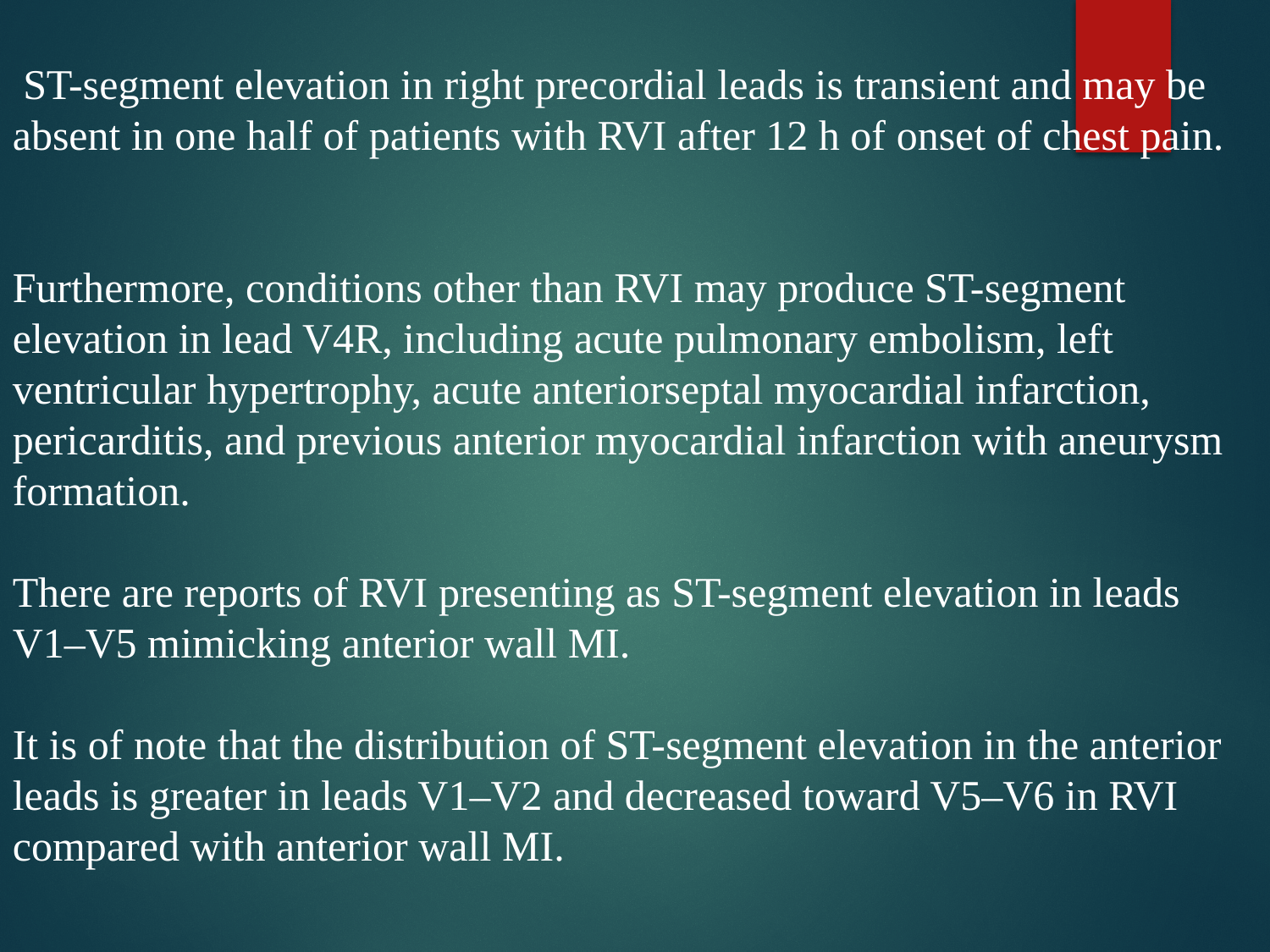

ST-segment elevation in right precordial leads is transient and may be absent in one half of patients with RVI after 12 h of onset of chest pain.

Furthermore, conditions other than RVI may produce ST-segment elevation in lead V4R, including acute pulmonary embolism, left ventricular hypertrophy, acute anteriorseptal myocardial infarction, pericarditis, and previous anterior myocardial infarction with aneurysm formation.

There are reports of RVI presenting as ST-segment elevation in leads V1–V5 mimicking anterior wall MI.

It is of note that the distribution of ST-segment elevation in the anterior leads is greater in leads V1–V2 and decreased toward V5–V6 in RVI compared with anterior wall MI.